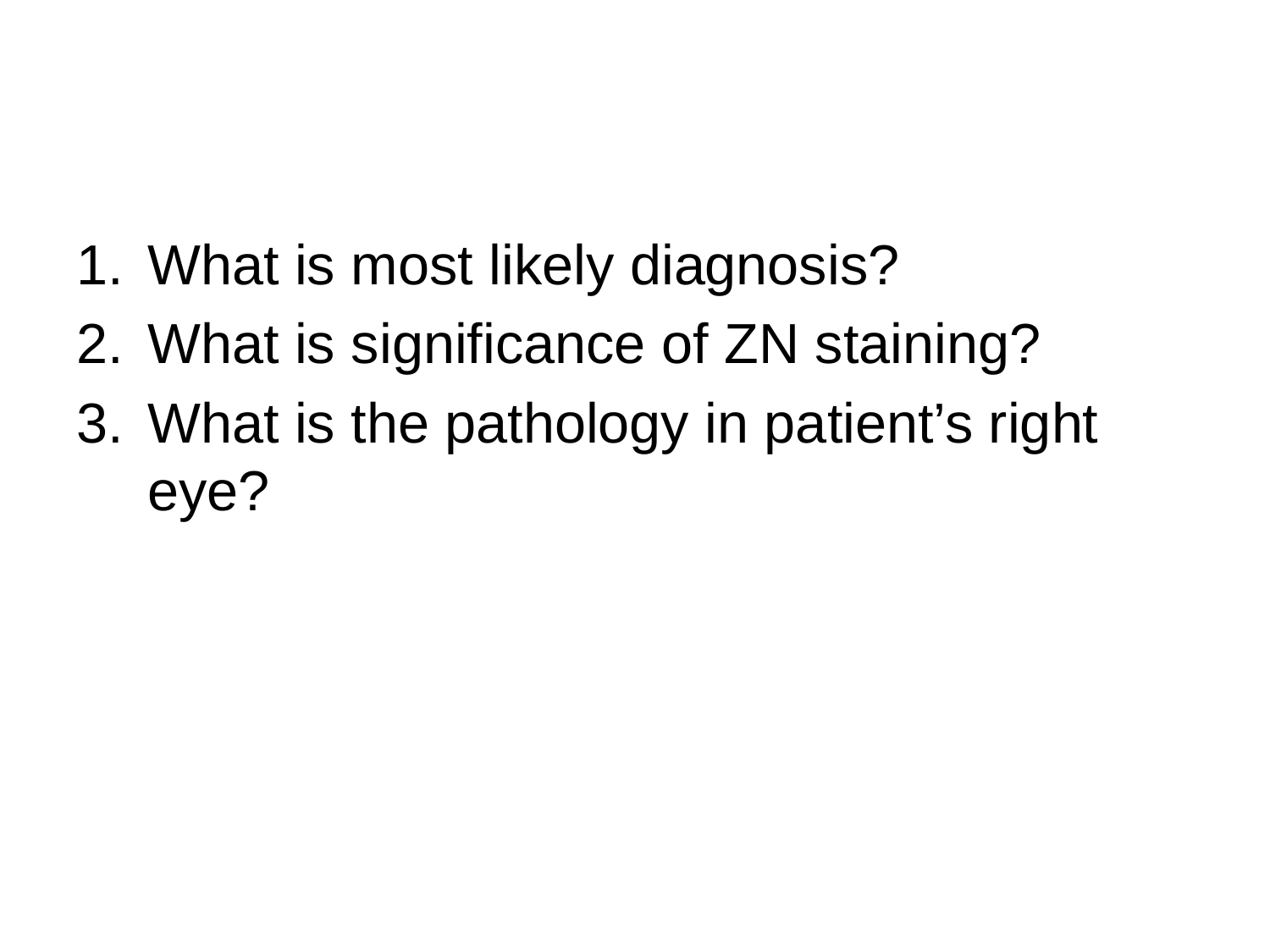

#
What is most likely diagnosis?
What is significance of ZN staining?
What is the pathology in patient’s right eye?